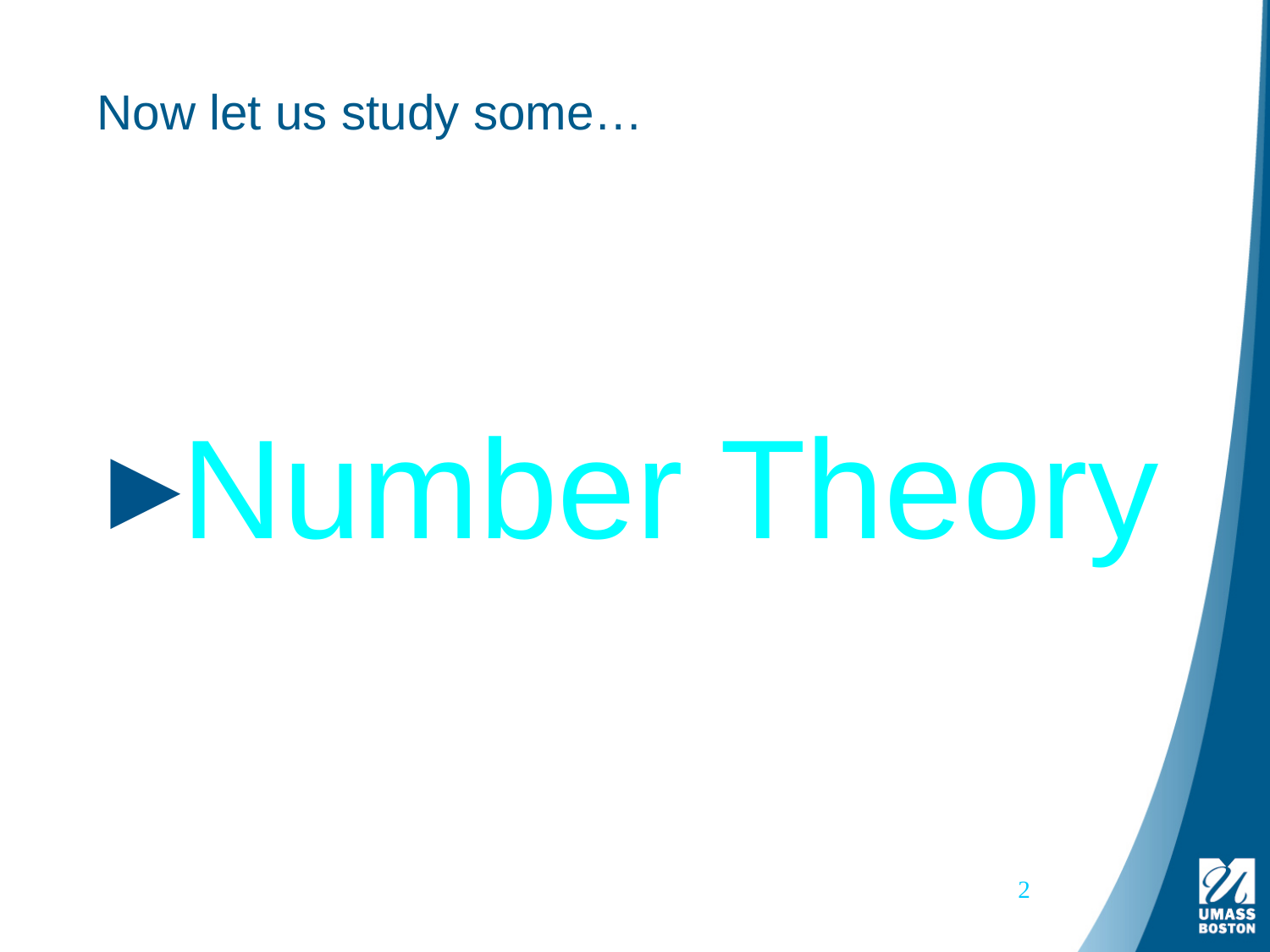

# Now let us study some…
Number Theory
2